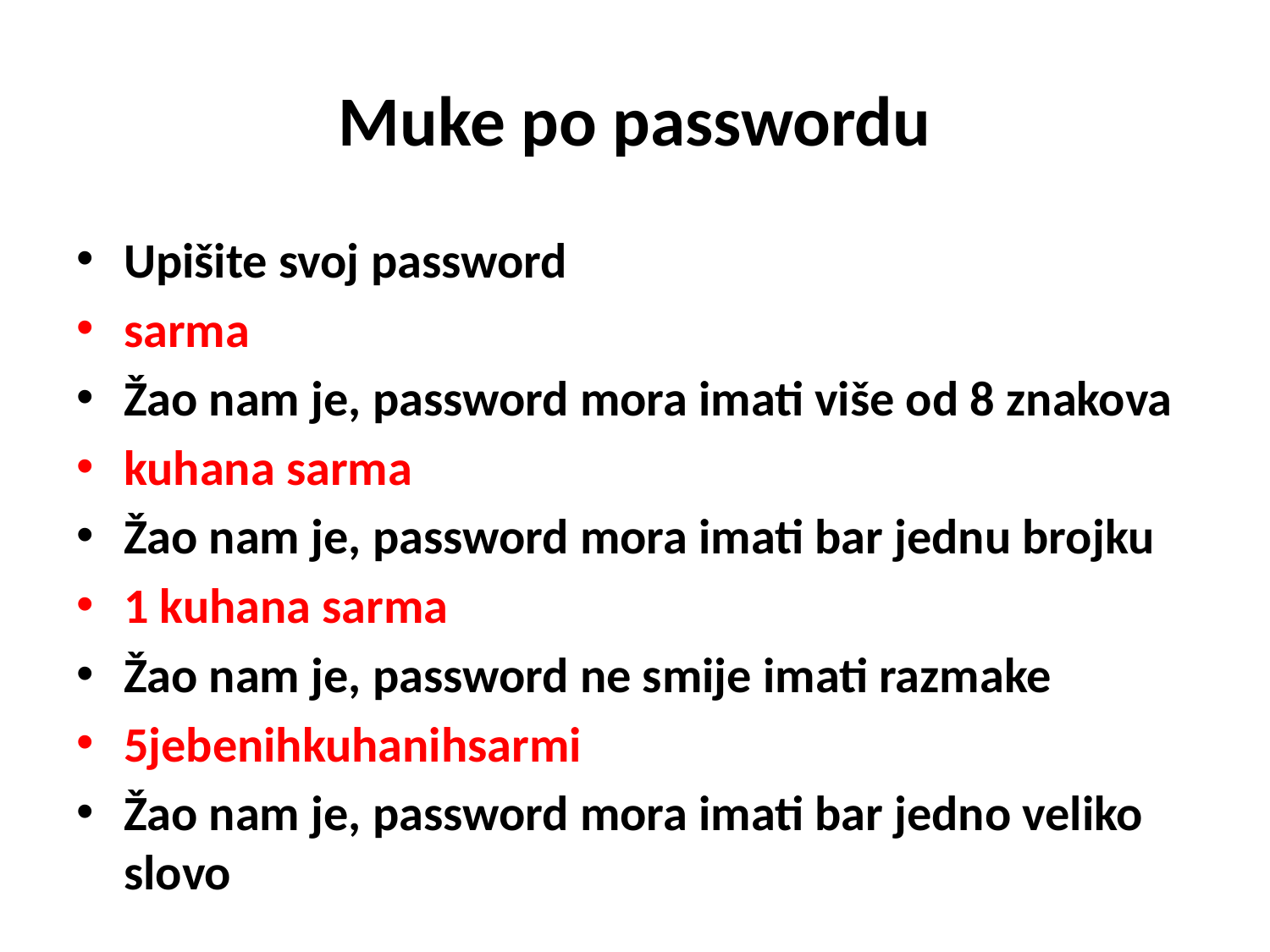

# Muke po passwordu
Upišite svoj password
sarma
Žao nam je, password mora imati više od 8 znakova
kuhana sarma
Žao nam je, password mora imati bar jednu brojku
1 kuhana sarma
Žao nam je, password ne smije imati razmake
5jebenihkuhanihsarmi
Žao nam je, password mora imati bar jedno veliko slovo